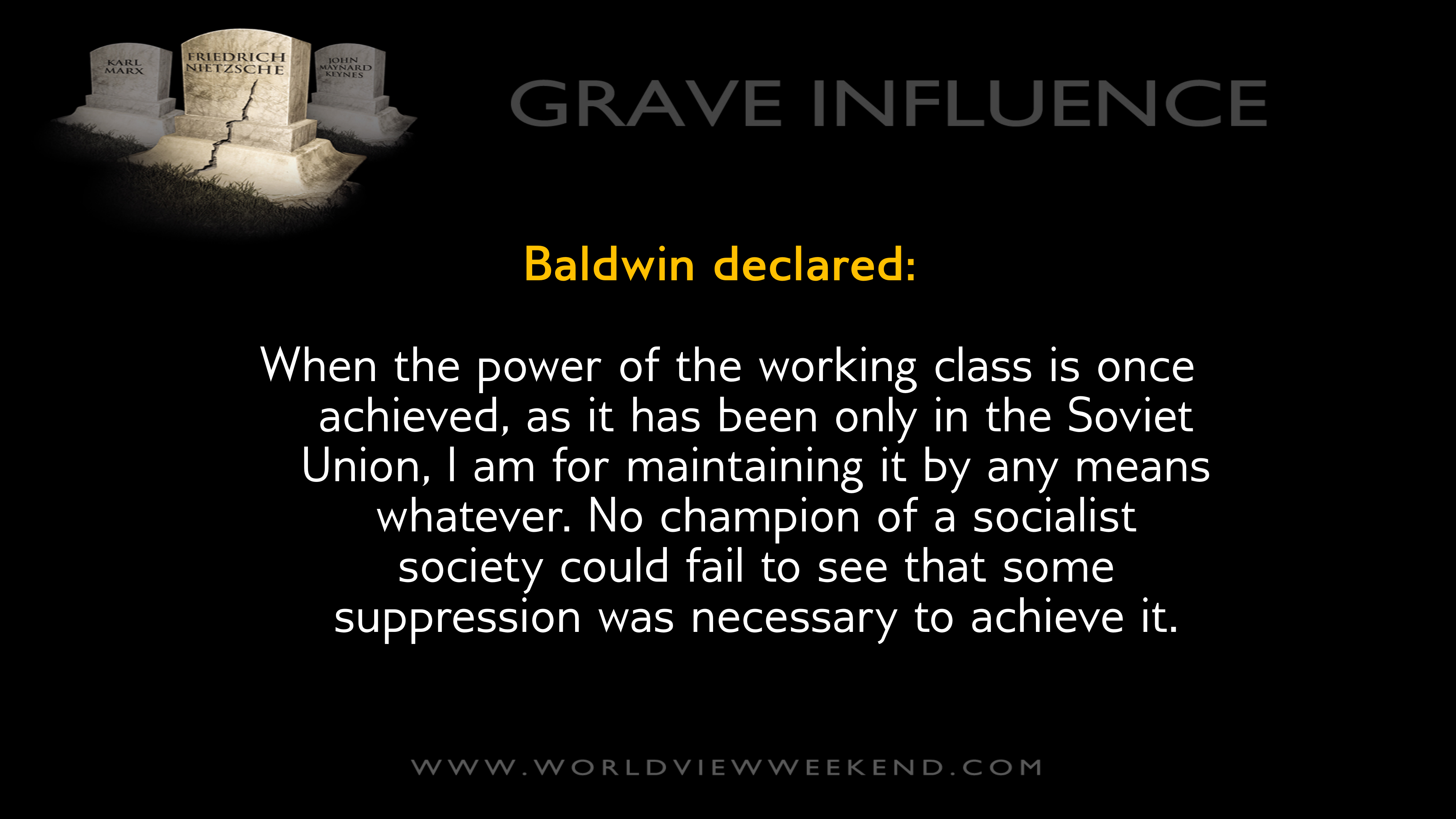

Baldwin declared:
When the power of the working class is once achieved, as it has been only in the Soviet Union, I am for maintaining it by any means whatever. No champion of a socialist society could fail to see that some suppression was necessary to achieve it.